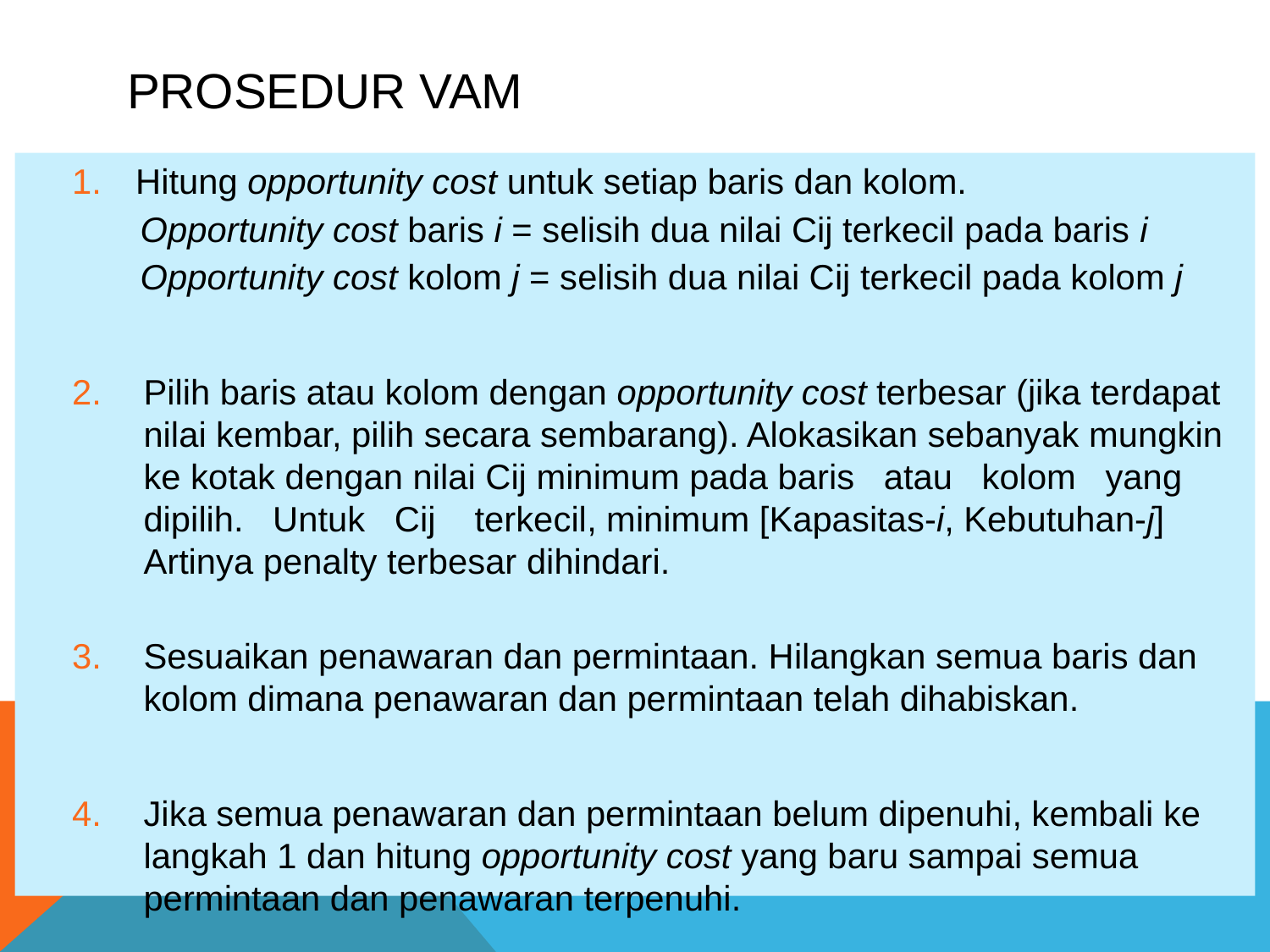

# Prosedur VAm
Hitung opportunity cost untuk setiap baris dan kolom.
       Opportunity cost baris i = selisih dua nilai Cij terkecil pada baris i
       Opportunity cost kolom j = selisih dua nilai Cij terkecil pada kolom j

Pilih baris atau kolom dengan opportunity cost terbesar (jika terdapat nilai kembar, pilih secara sembarang). Alokasikan sebanyak mungkin ke kotak dengan nilai Cij minimum pada baris   atau   kolom   yang   dipilih.   Untuk   Cij    terkecil, minimum [Kapasitas-i, Kebutuhan-j] Artinya penalty terbesar dihindari.

Sesuaikan penawaran dan permintaan. Hilangkan semua baris dan kolom dimana penawaran dan permintaan telah dihabiskan.

Jika semua penawaran dan permintaan belum dipenuhi, kembali ke langkah 1 dan hitung opportunity cost yang baru sampai semua permintaan dan penawaran terpenuhi.